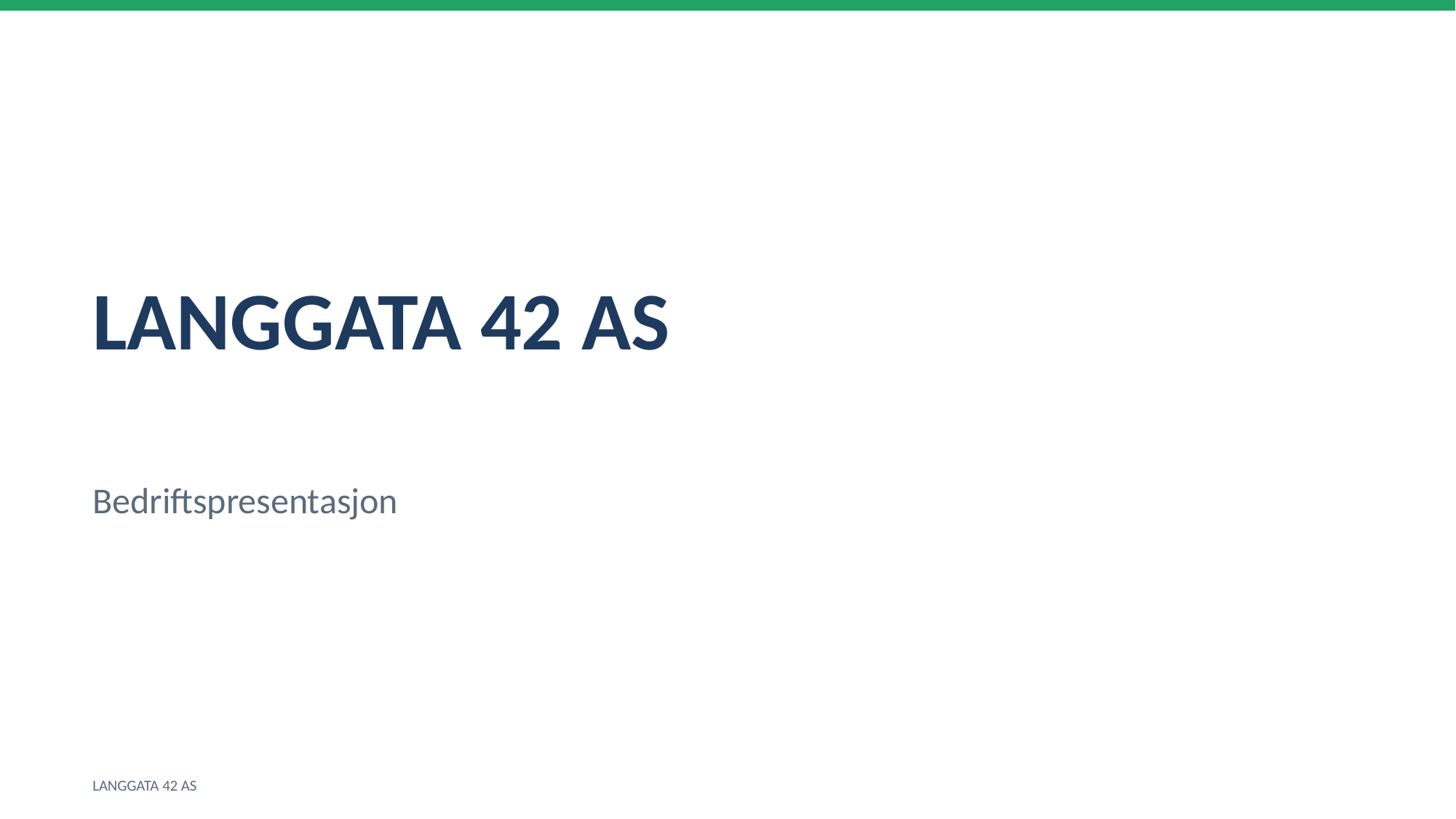

LANGGATA 42 AS
Bedriftspresentasjon
LANGGATA 42 AS